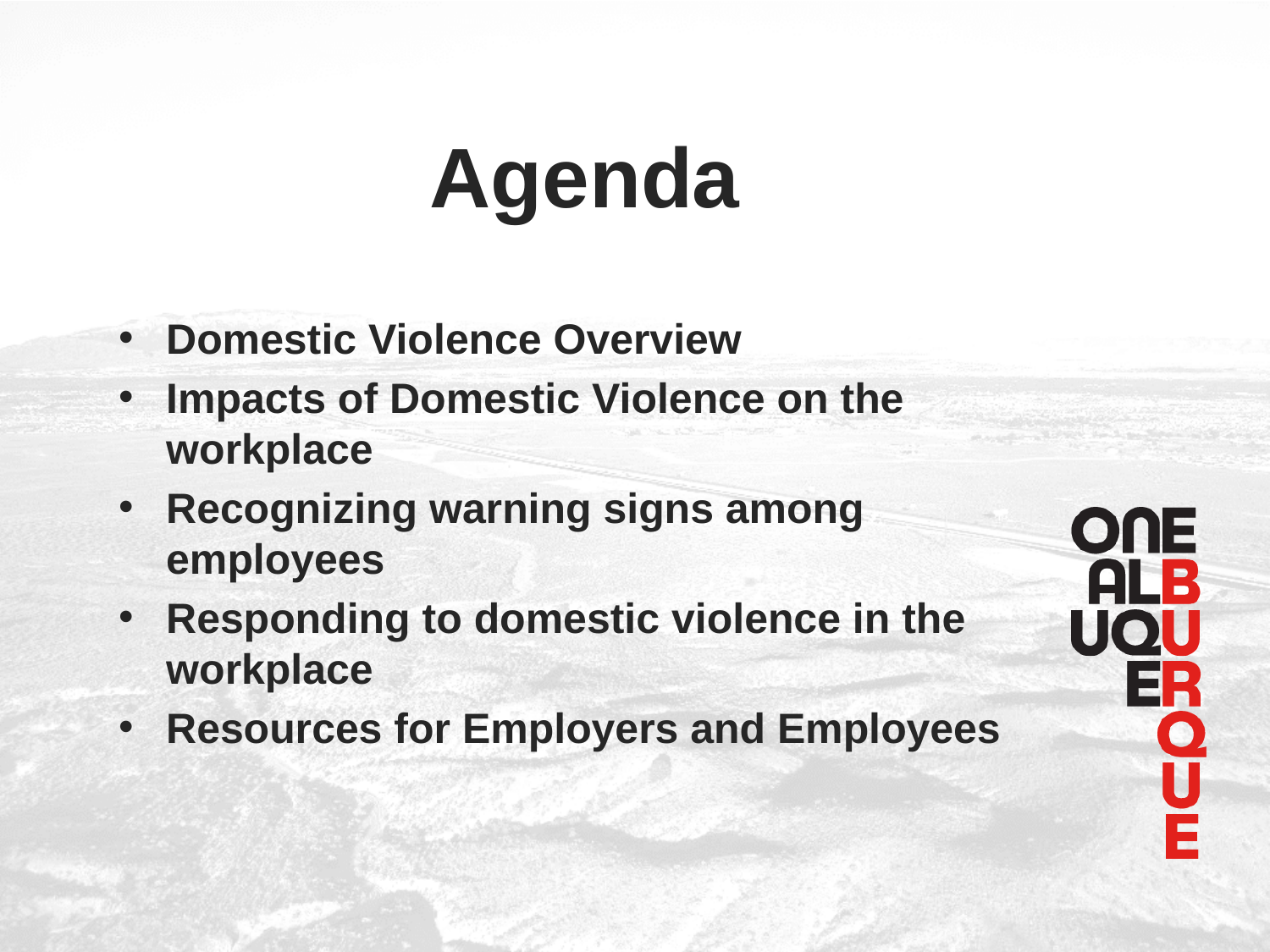

Agenda

Domestic Violence Overview
Impacts of Domestic Violence on the workplace
Recognizing warning signs among employees
Responding to domestic violence in the workplace
Resources for Employers and Employees